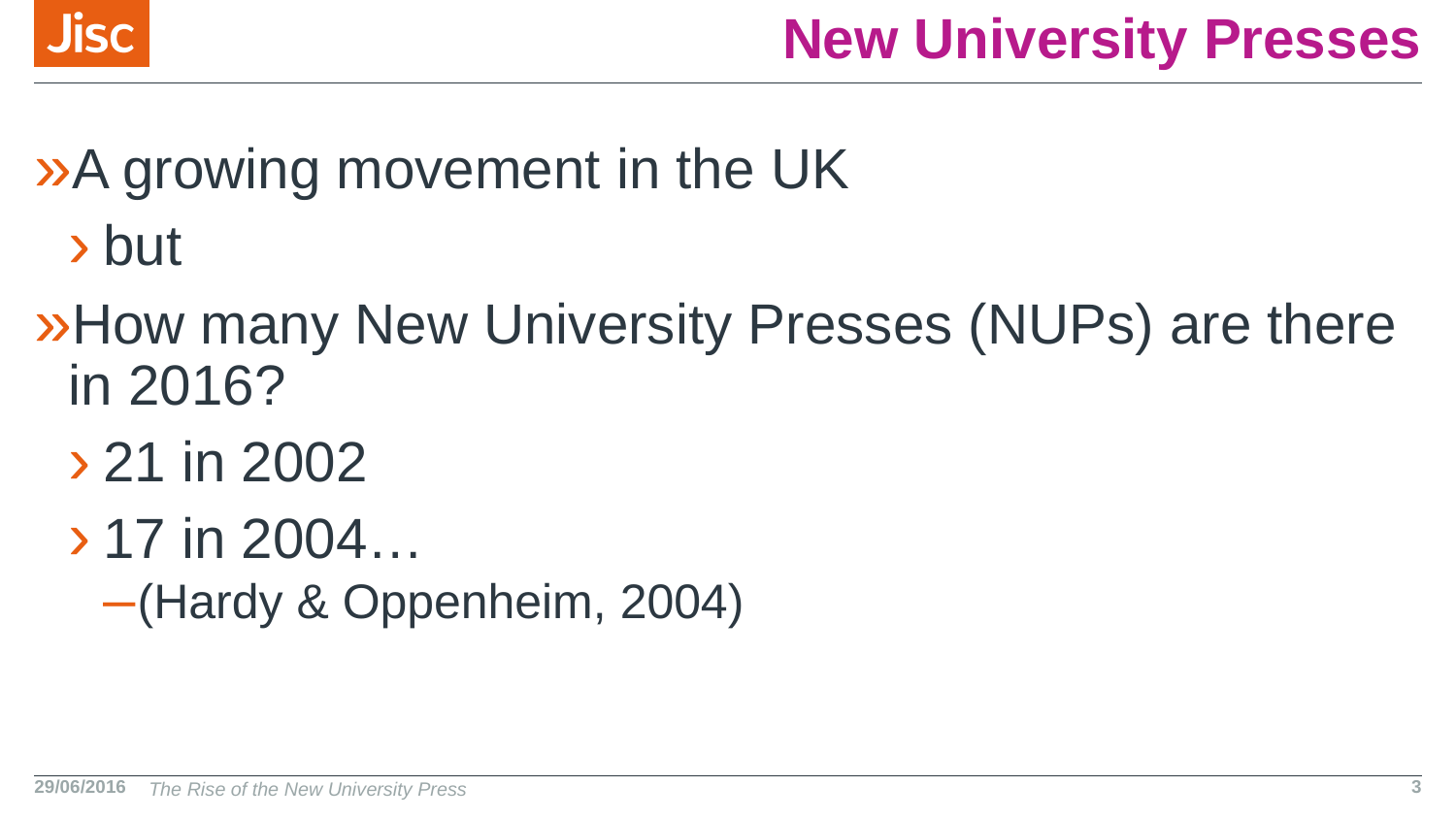

# New University Presses
A growing movement in the UK
but
How many New University Presses (NUPs) are there in 2016?
21 in 2002
17 in 2004…
(Hardy & Oppenheim, 2004)
29/06/2016

The Rise of the New University Press
3